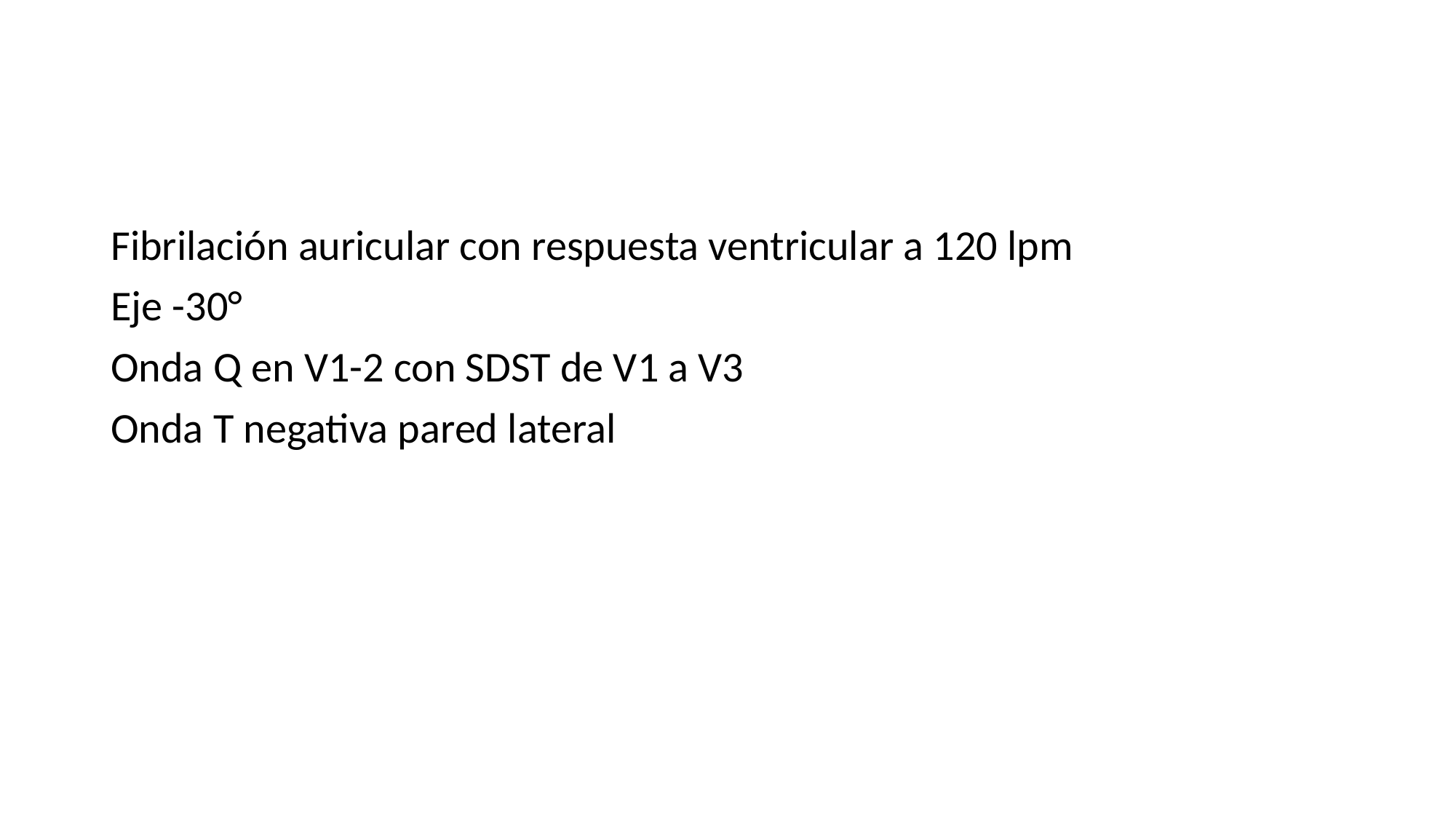

#
Fibrilación auricular con respuesta ventricular a 120 lpm
Eje -30°
Onda Q en V1-2 con SDST de V1 a V3
Onda T negativa pared lateral